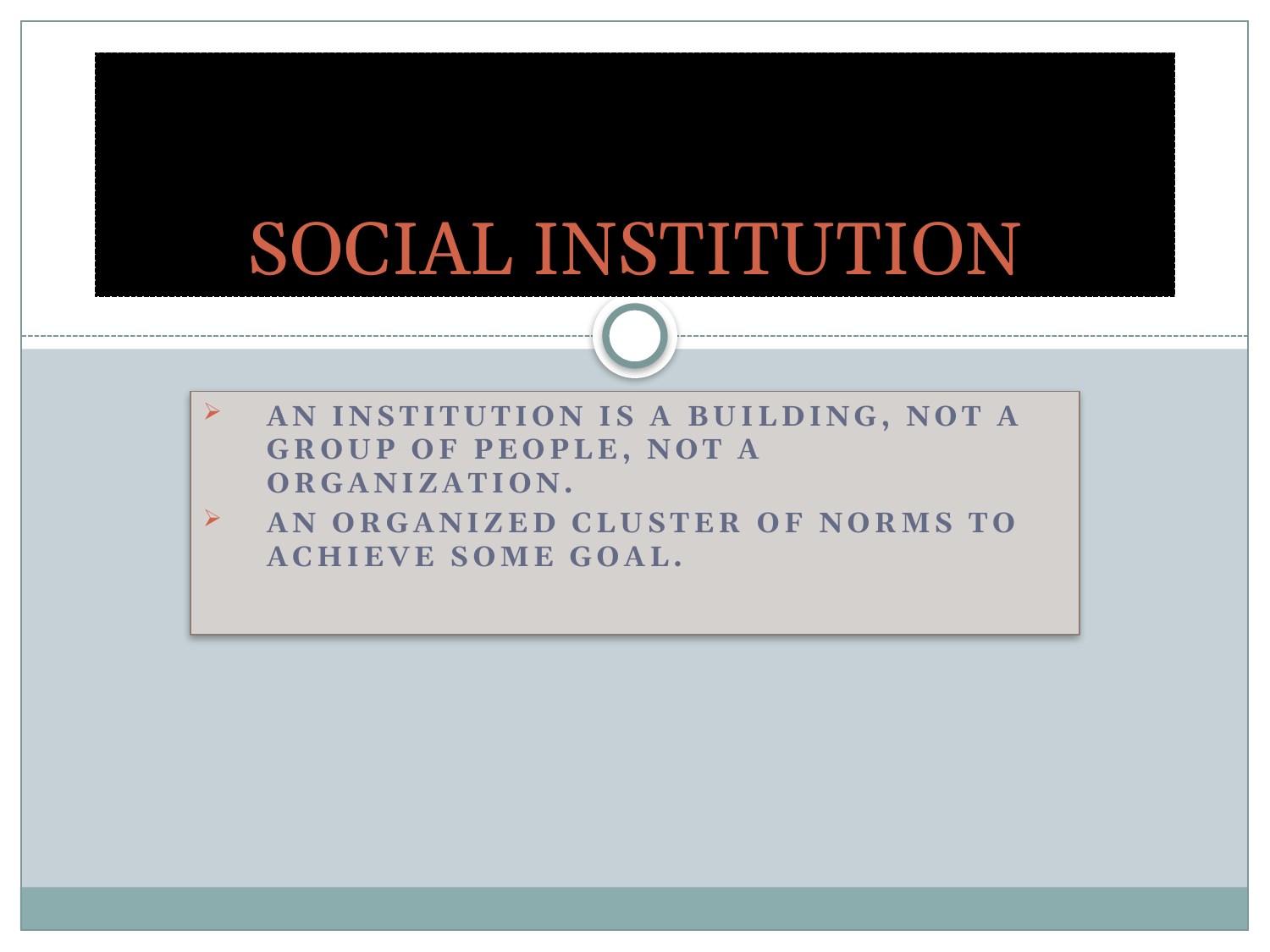

# SOCIAL INSTITUTION
An institution is a building, not a group of people, not a organization.
An organized cluster of norms to achieve some goal.